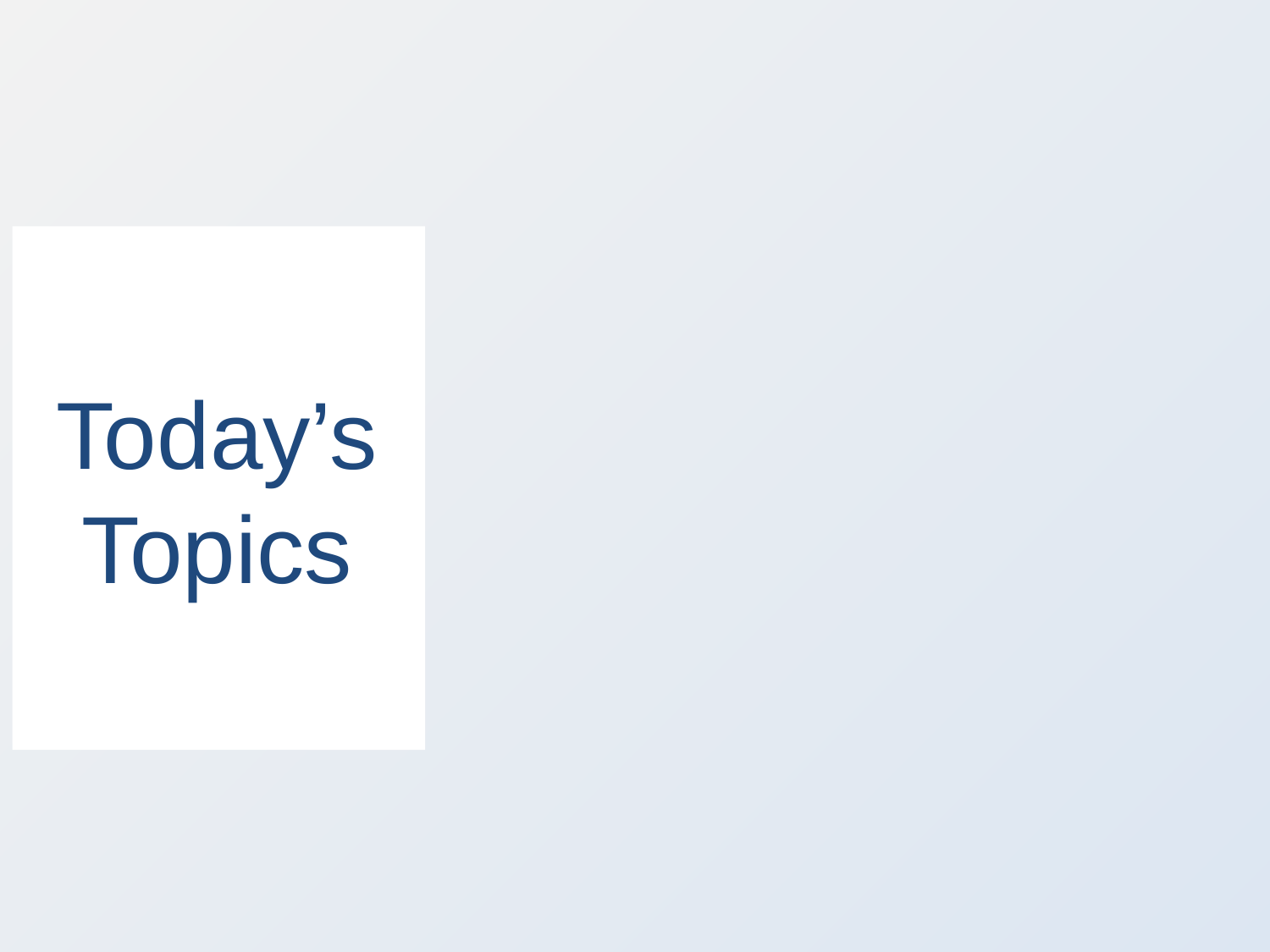

Today’s Topics

Working vs. Wealth
Saving vs. Investing
Time Value of Money
Types of Assets, Uses, Risk, and Costs
Investing Strategies and Accessibility
Net Worth